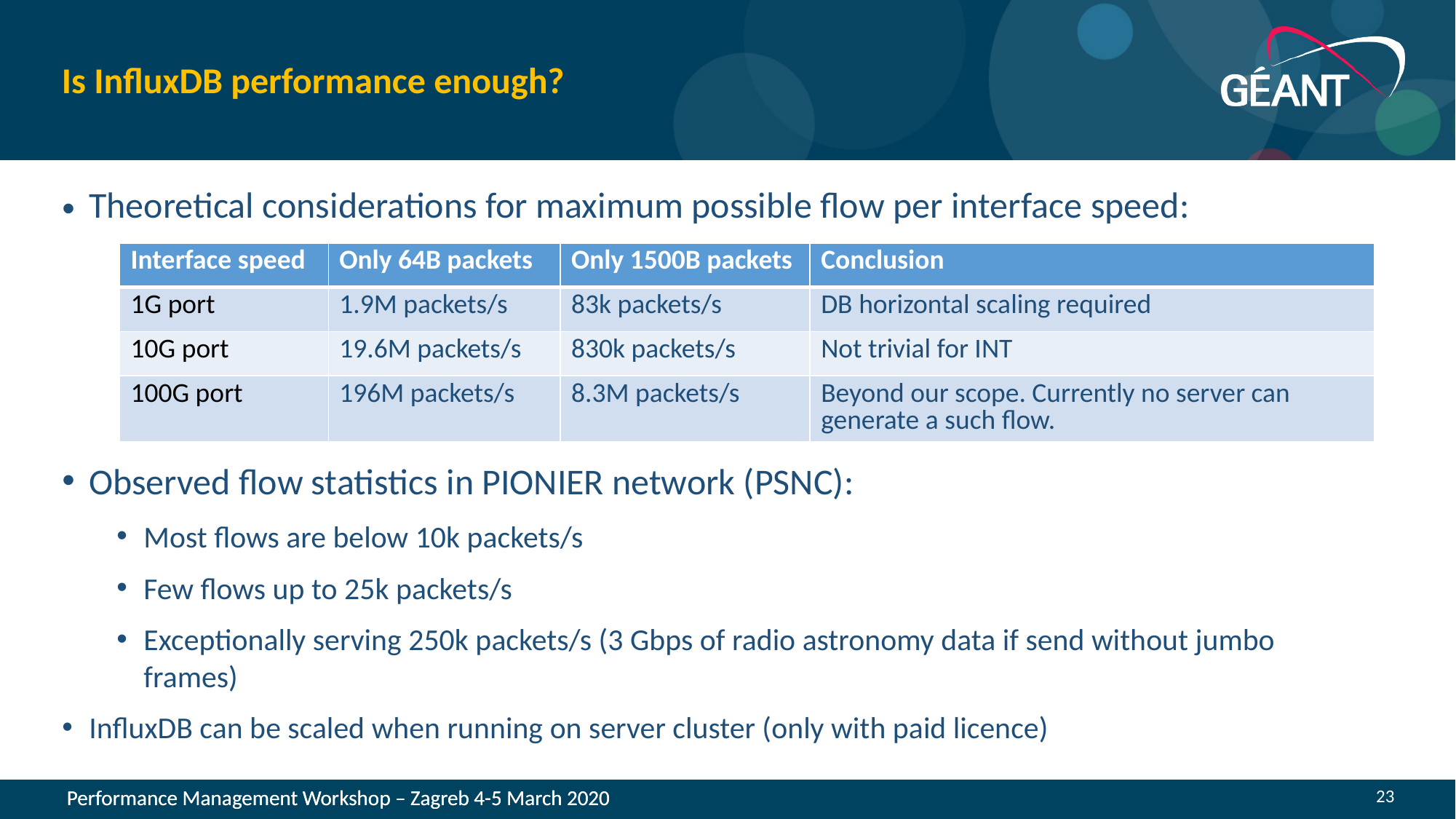

Is InfluxDB performance enough?
Theoretical considerations for maximum possible flow per interface speed:
| Interface speed | Only 64B packets | Only 1500B packets | Conclusion |
| --- | --- | --- | --- |
| 1G port | 1.9M packets/s | 83k packets/s | DB horizontal scaling required |
| 10G port | 19.6M packets/s | 830k packets/s | Not trivial for INT |
| 100G port | 196M packets/s | 8.3M packets/s | Beyond our scope. Currently no server can generate a such flow. |
Observed flow statistics in PIONIER network (PSNC):
Most flows are below 10k packets/s
Few flows up to 25k packets/s
Exceptionally serving 250k packets/s (3 Gbps of radio astronomy data if send without jumbo frames)
InfluxDB can be scaled when running on server cluster (only with paid licence)

23